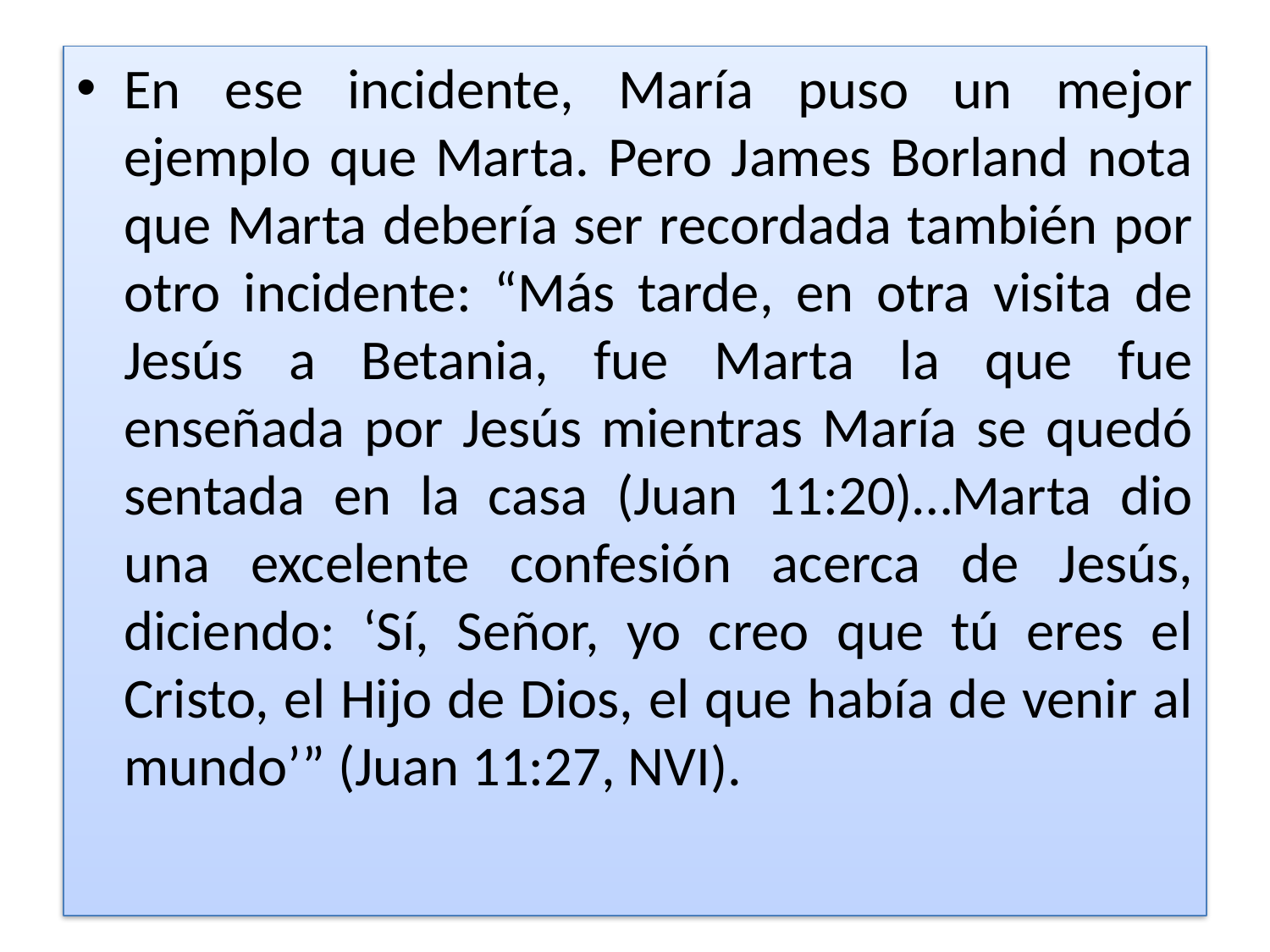

En ese incidente, María puso un mejor ejemplo que Marta. Pero James Borland nota que Marta debería ser recordada también por otro incidente: “Más tarde, en otra visita de Jesús a Betania, fue Marta la que fue enseñada por Jesús mientras María se quedó sentada en la casa (Juan 11:20)…Marta dio una excelente confesión acerca de Jesús, diciendo: ‘Sí, Señor, yo creo que tú eres el Cristo, el Hijo de Dios, el que había de venir al mundo’” (Juan 11:27, NVI).